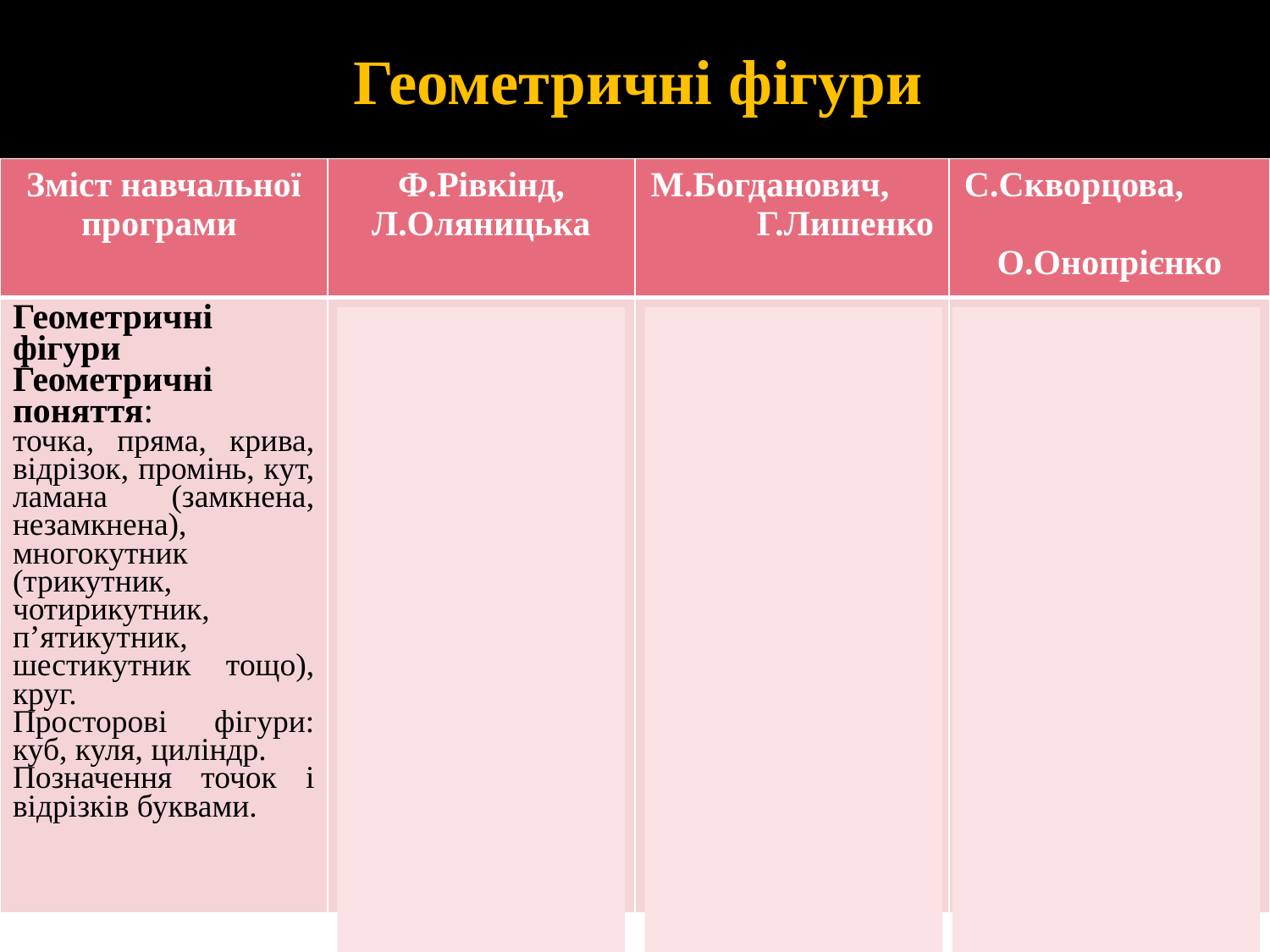

# Геометричні фігури
| Зміст навчальної програми | Ф.Рівкінд, Л.Оляницька | М.Богданович, Г.Лишенко | С.Скворцова, О.Онопрієнко |
| --- | --- | --- | --- |
| Геометричні фігури Геометричні поняття: точка, пряма, крива, відрізок, промінь, кут, ламана (замкнена, незамкнена), многокутник (трикутник, чотирикутник, п’ятикутник, шестикутник тощо), круг. Просторові фігури: куб, куля, циліндр. Позначення точок і відрізків буквами. | Квадрат, прямо-кутник (програма 2-го класу.) | Трикутник, чотирикутник, круг | Геометричні фігури: точка, пряма, промінь, відрізок, крива, ламана. Многокутник. Просторові фігури: куб, циліндр. |